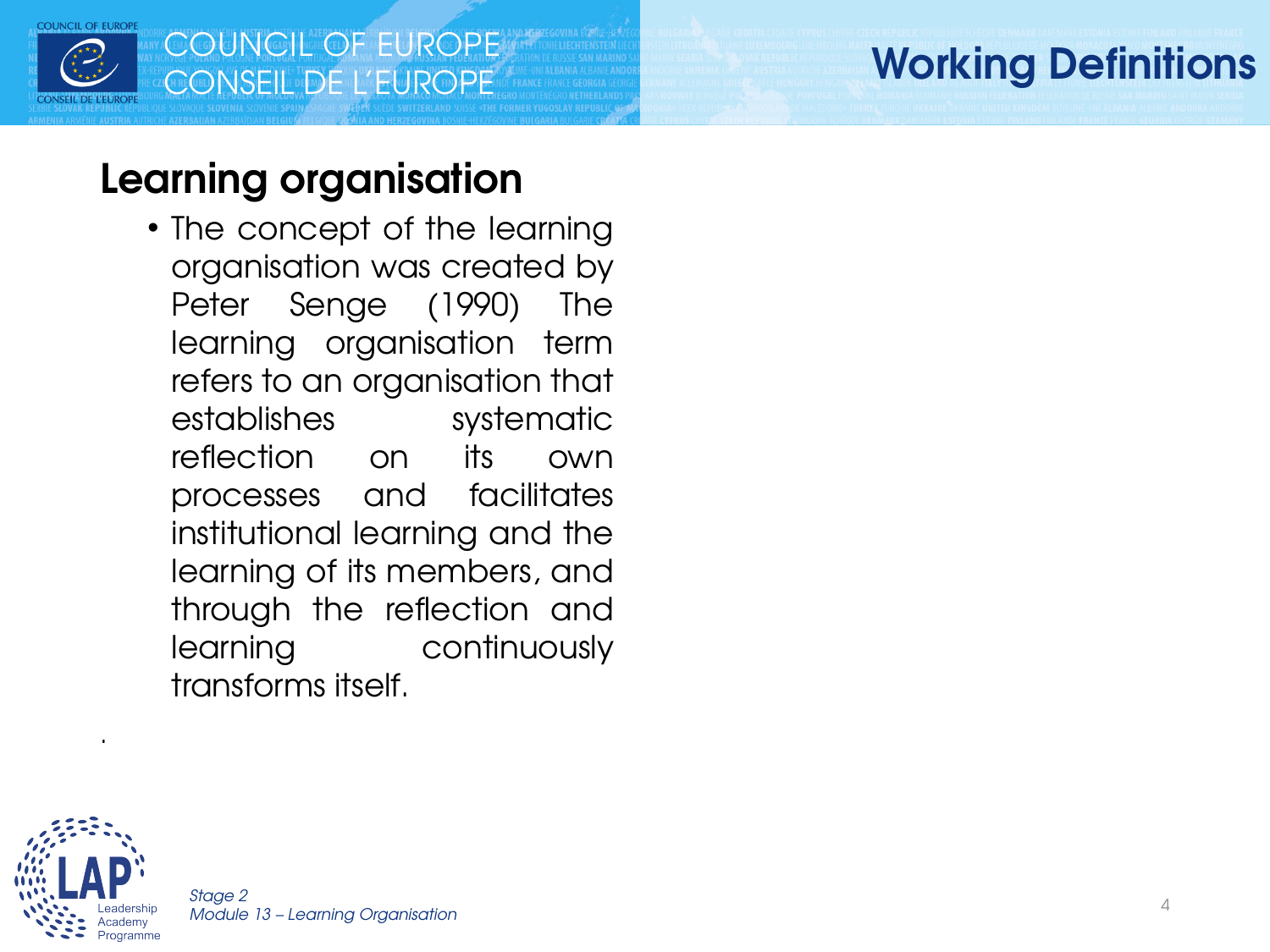

# Working Definitions
Learning organisation
The concept of the learning organisation was created by Peter Senge (1990) The learning organisation term refers to an organisation that establishes systematic reflection on its own processes and facilitates institutional learning and the learning of its members, and through the reflection and learning continuously transforms itself.
.

Stage 2
Module 13 – Learning Organisation
4